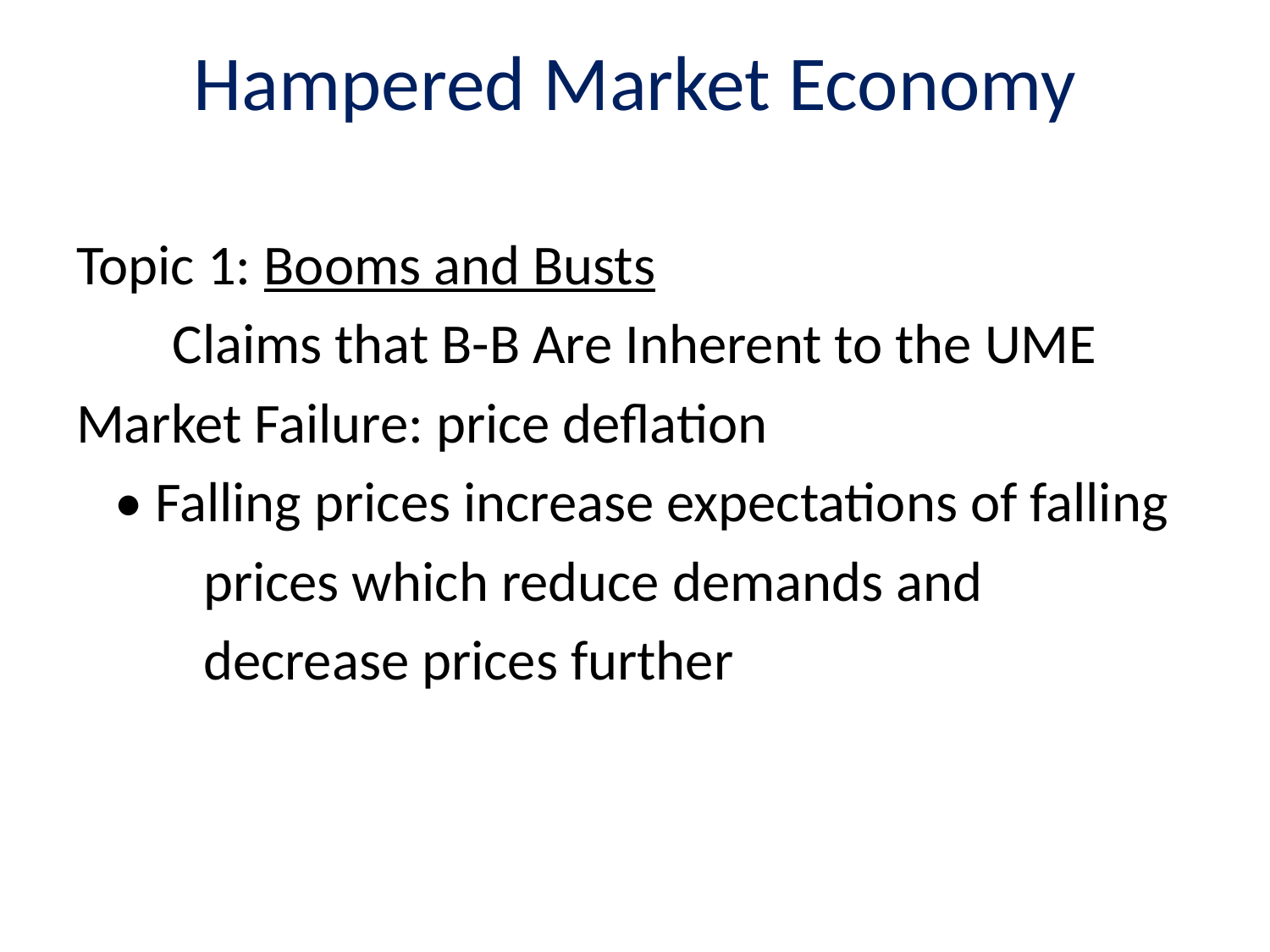

# Hampered Market Economy
Topic 1: Booms and Busts
Claims that B-B Are Inherent to the UME
Market Failure: price deflation
   • Falling prices increase expectations of falling
	prices which reduce demands and
	decrease prices further